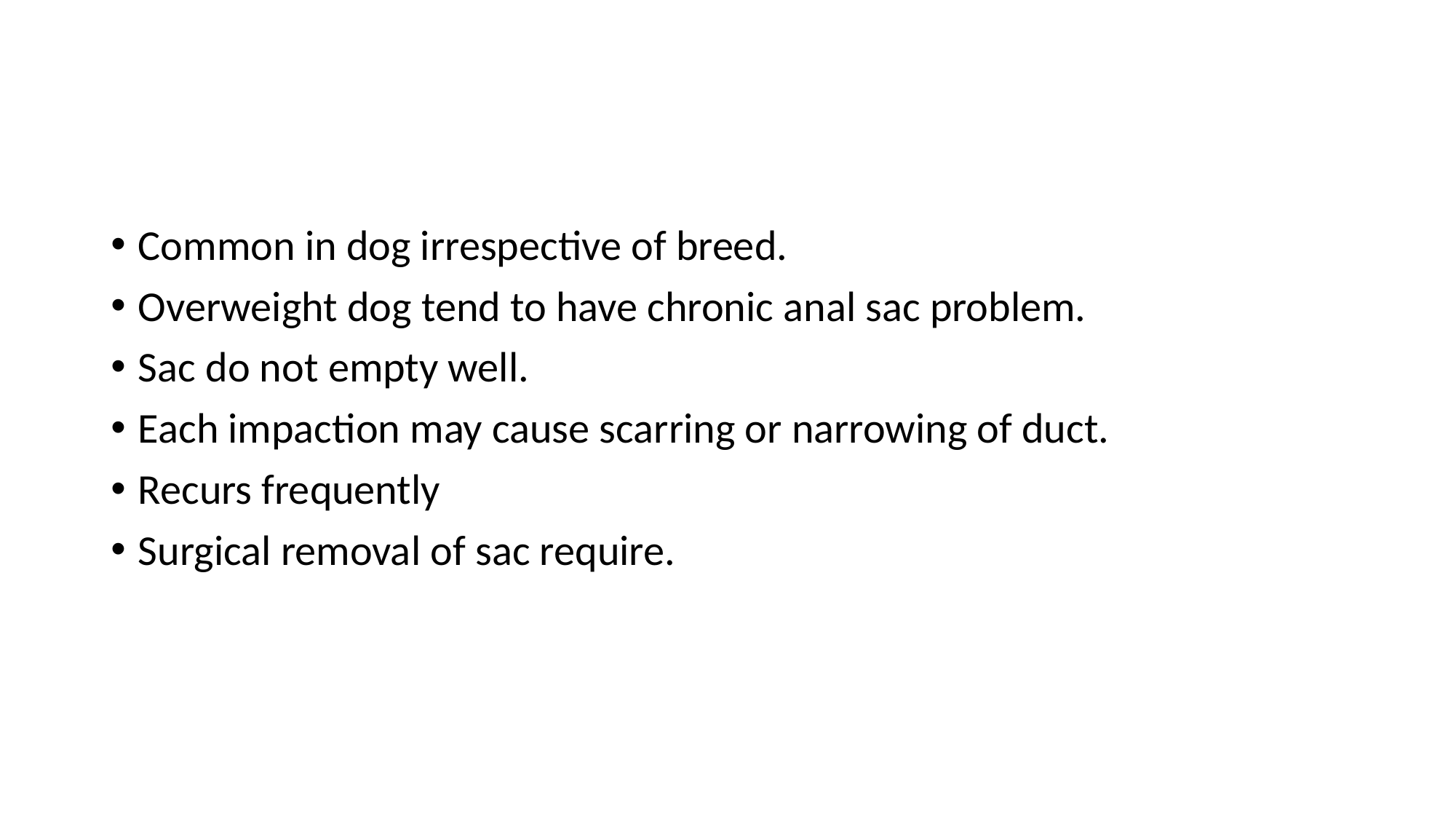

Common in dog irrespective of breed.
Overweight dog tend to have chronic anal sac problem.
Sac do not empty well.
Each impaction may cause scarring or narrowing of duct.
Recurs frequently
Surgical removal of sac require.